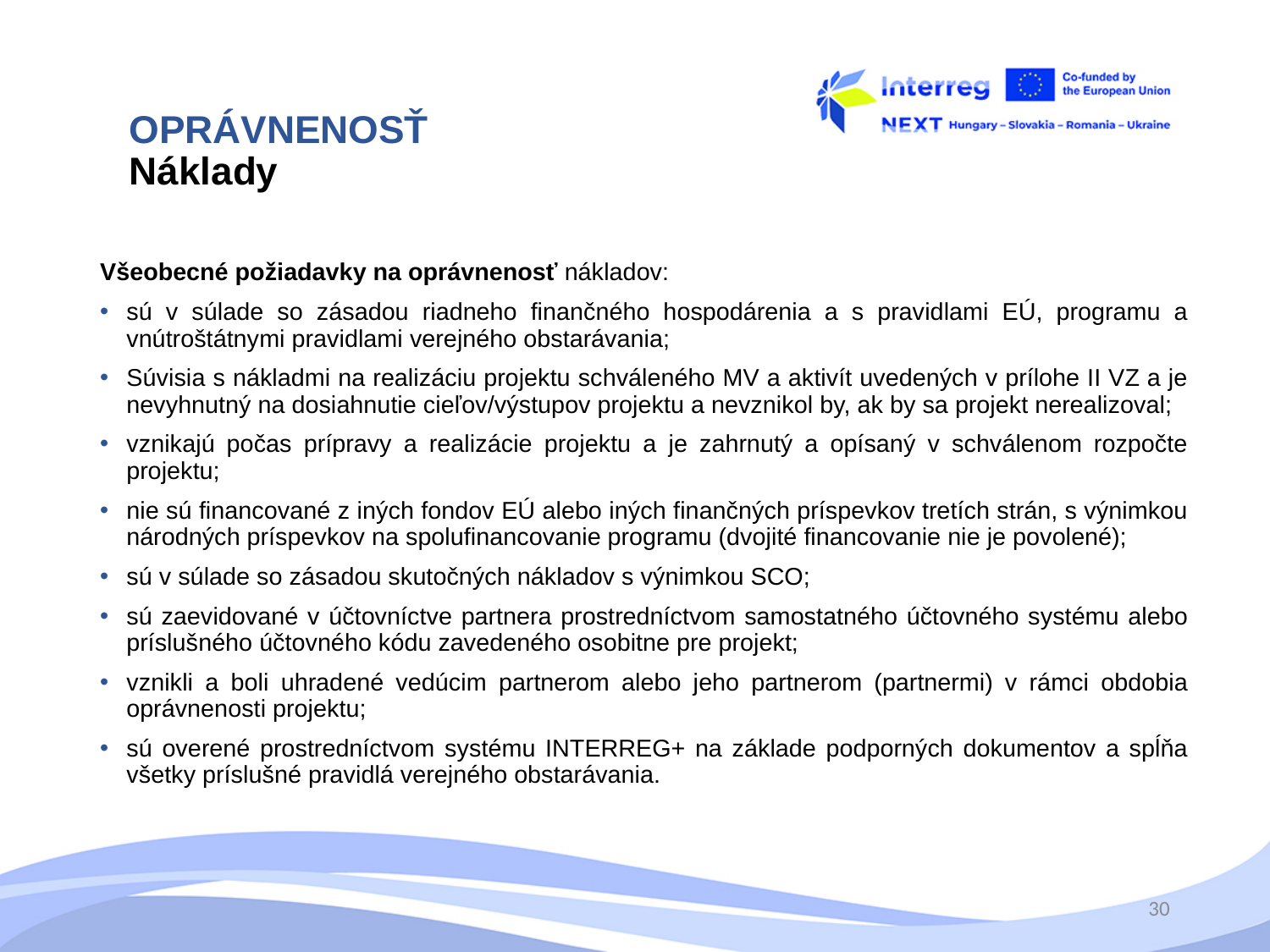

# OPRÁVNENOSŤ Náklady
Všeobecné požiadavky na oprávnenosť nákladov:
sú v súlade so zásadou riadneho finančného hospodárenia a s pravidlami EÚ, programu a vnútroštátnymi pravidlami verejného obstarávania;
Súvisia s nákladmi na realizáciu projektu schváleného MV a aktivít uvedených v prílohe II VZ a je nevyhnutný na dosiahnutie cieľov/výstupov projektu a nevznikol by, ak by sa projekt nerealizoval;
vznikajú počas prípravy a realizácie projektu a je zahrnutý a opísaný v schválenom rozpočte projektu;
nie sú financované z iných fondov EÚ alebo iných finančných príspevkov tretích strán, s výnimkou národných príspevkov na spolufinancovanie programu (dvojité financovanie nie je povolené);
sú v súlade so zásadou skutočných nákladov s výnimkou SCO;
sú zaevidované v účtovníctve partnera prostredníctvom samostatného účtovného systému alebo príslušného účtovného kódu zavedeného osobitne pre projekt;
vznikli a boli uhradené vedúcim partnerom alebo jeho partnerom (partnermi) v rámci obdobia oprávnenosti projektu;
sú overené prostredníctvom systému INTERREG+ na základe podporných dokumentov a spĺňa všetky príslušné pravidlá verejného obstarávania.
30